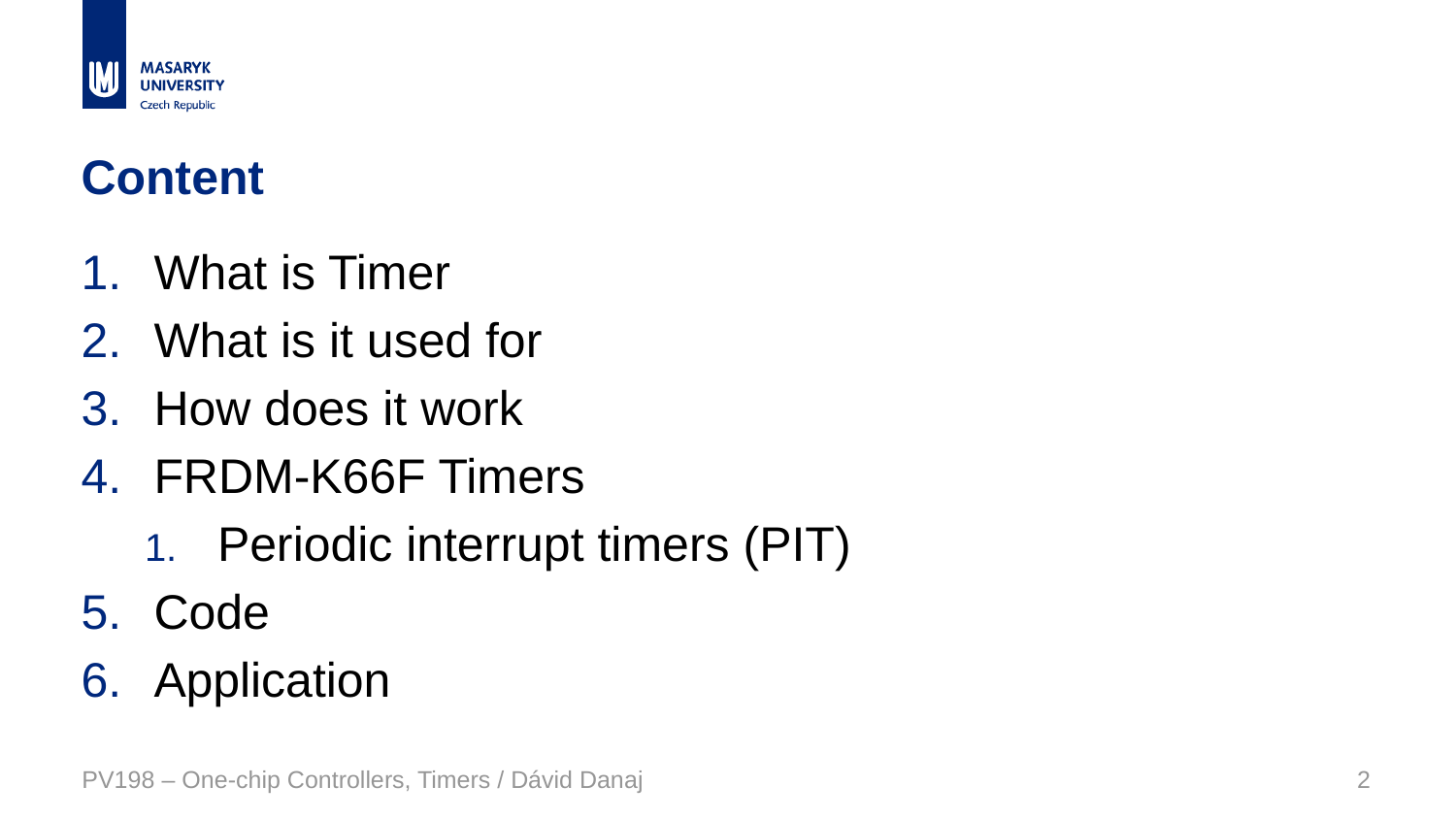

# Content
What is Timer
What is it used for
How does it work
FRDM-K66F Timers
Periodic interrupt timers (PIT)
Code
Application

PV198 – One-chip Controllers, Timers / Dávid Danaj
2